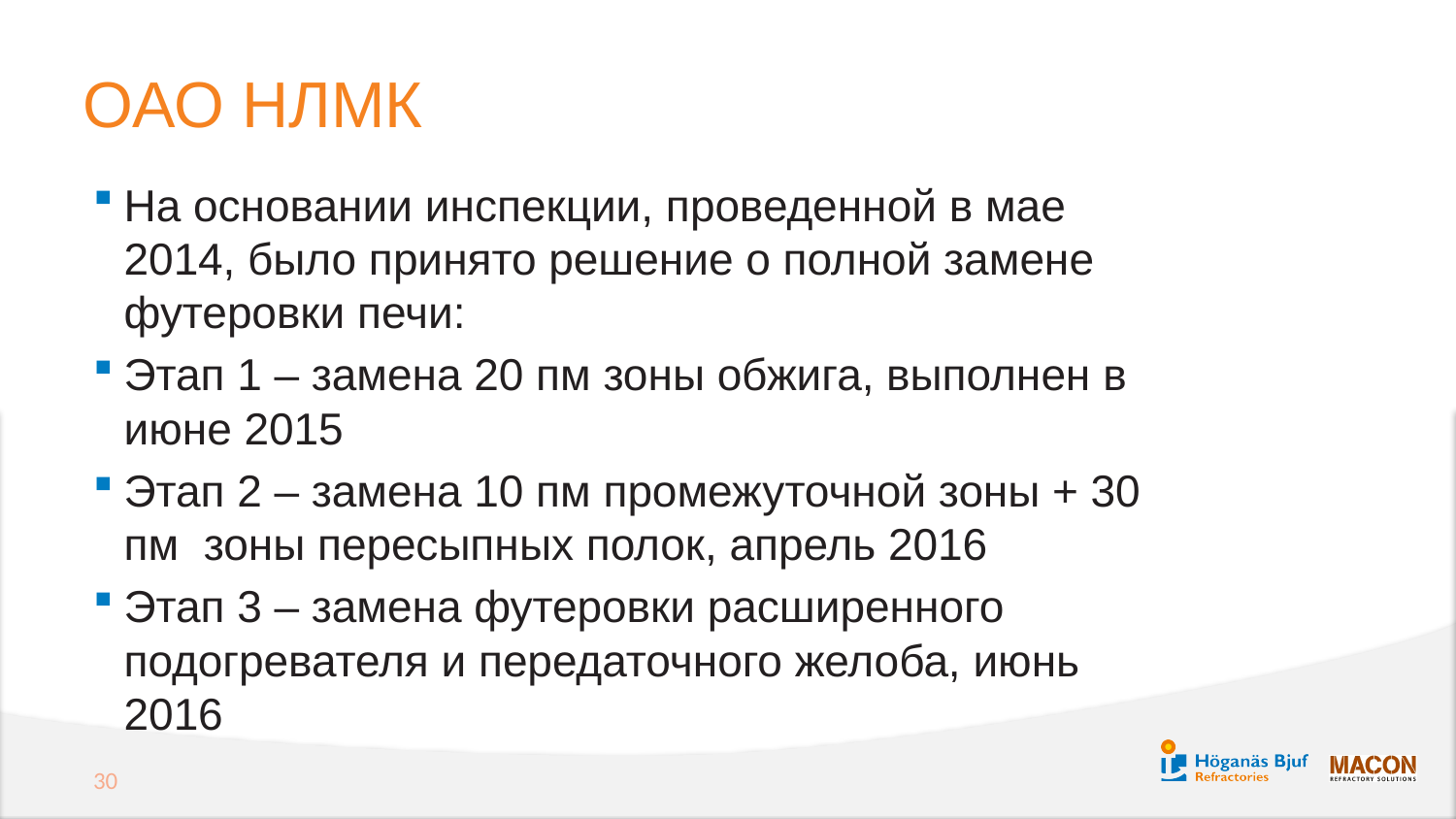

# ОАО НЛМК
На основании инспекции, проведенной в мае 2014, было принято решение о полной замене футеровки печи:
Этап 1 – замена 20 пм зоны обжига, выполнен в июне 2015
Этап 2 – замена 10 пм промежуточной зоны + 30 пм  зоны пересыпных полок, апрель 2016
Этап 3 – замена футеровки расширенного подогревателя и передаточного желоба, июнь 2016
30